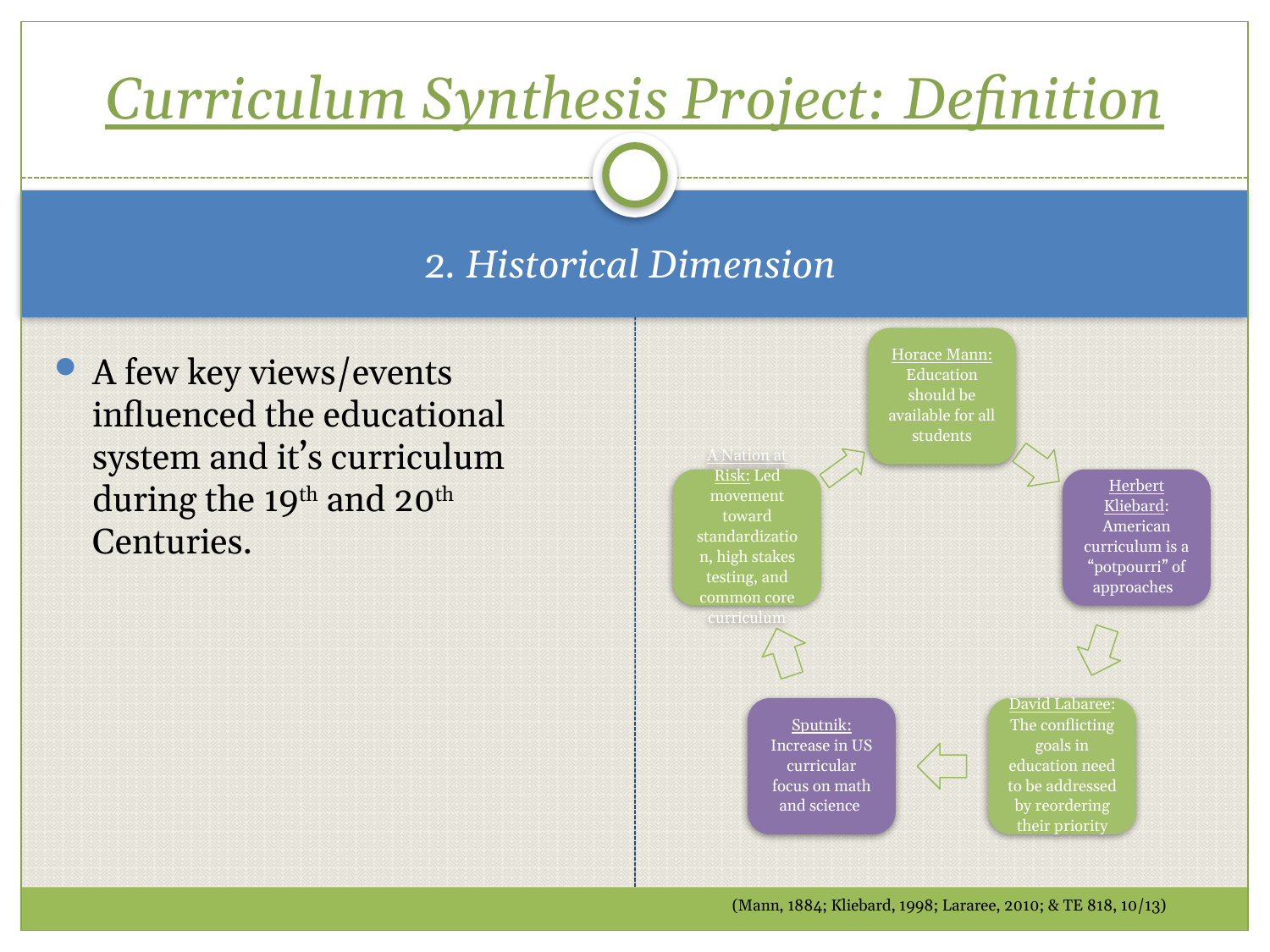

# Curriculum Synthesis Project: Definition
2. Historical Dimension
Horace Mann: Education should be available for all students
Herbert Kliebard: American curriculum is a “potpourri” of approaches
David Labaree: The conflicting goals in education need to be addressed by reordering their priority
Sputnik: Increase in US curricular focus on math and science
A Nation at Risk: Led movement toward standardization, high stakes testing, and common core curriculum
A few key views/events influenced the educational system and it’s curriculum during the 19th and 20th Centuries.

(Mann, 1884; Kliebard, 1998; Lararee, 2010; & TE 818, 10/13)